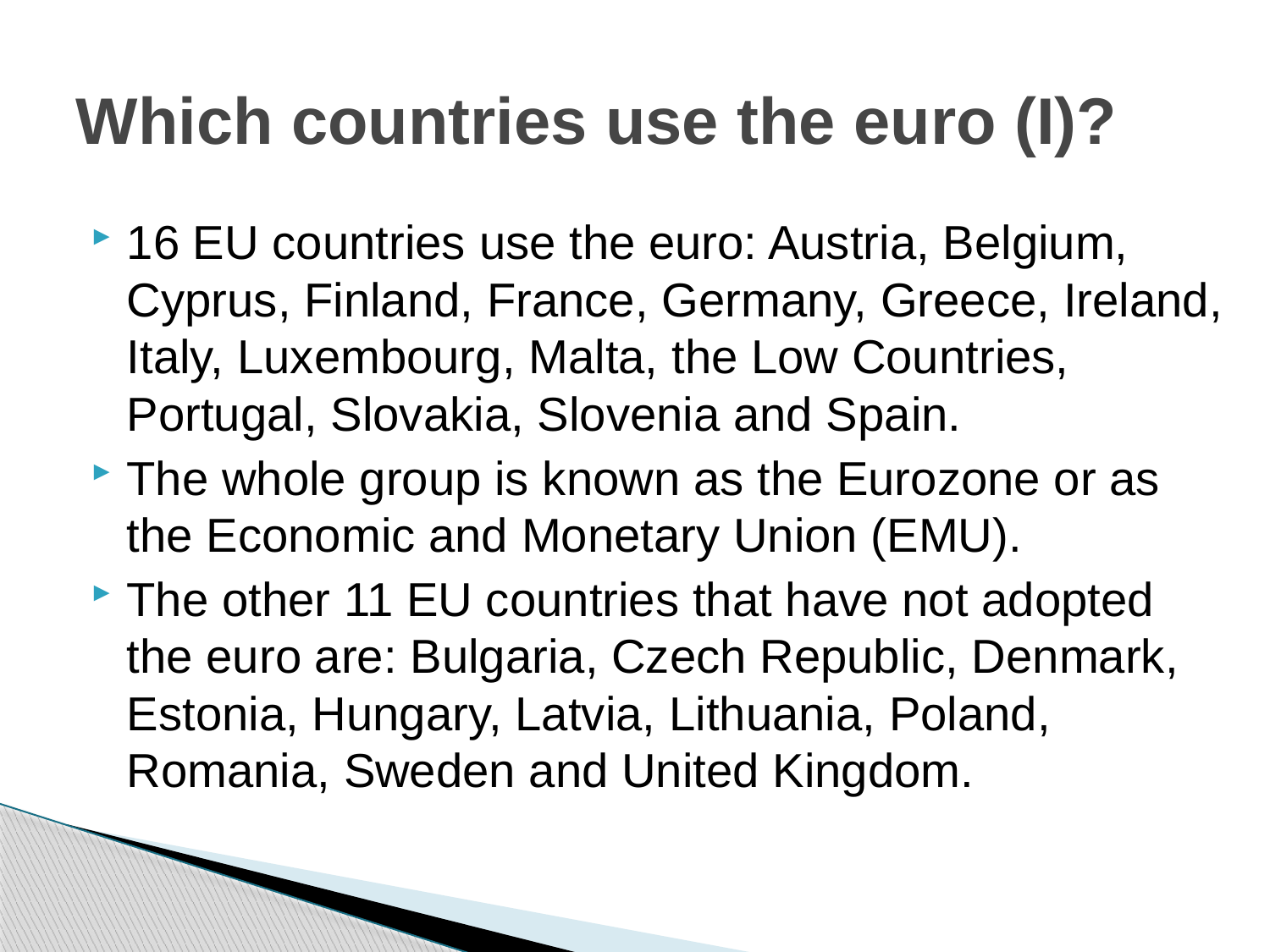

# Which countries use the euro (I)?
16 EU countries use the euro: Austria, Belgium, Cyprus, Finland, France, Germany, Greece, Ireland, Italy, Luxembourg, Malta, the Low Countries, Portugal, Slovakia, Slovenia and Spain.
The whole group is known as the Eurozone or as the Economic and Monetary Union (EMU).
The other 11 EU countries that have not adopted the euro are: Bulgaria, Czech Republic, Denmark, Estonia, Hungary, Latvia, Lithuania, Poland, Romania, Sweden and United Kingdom.